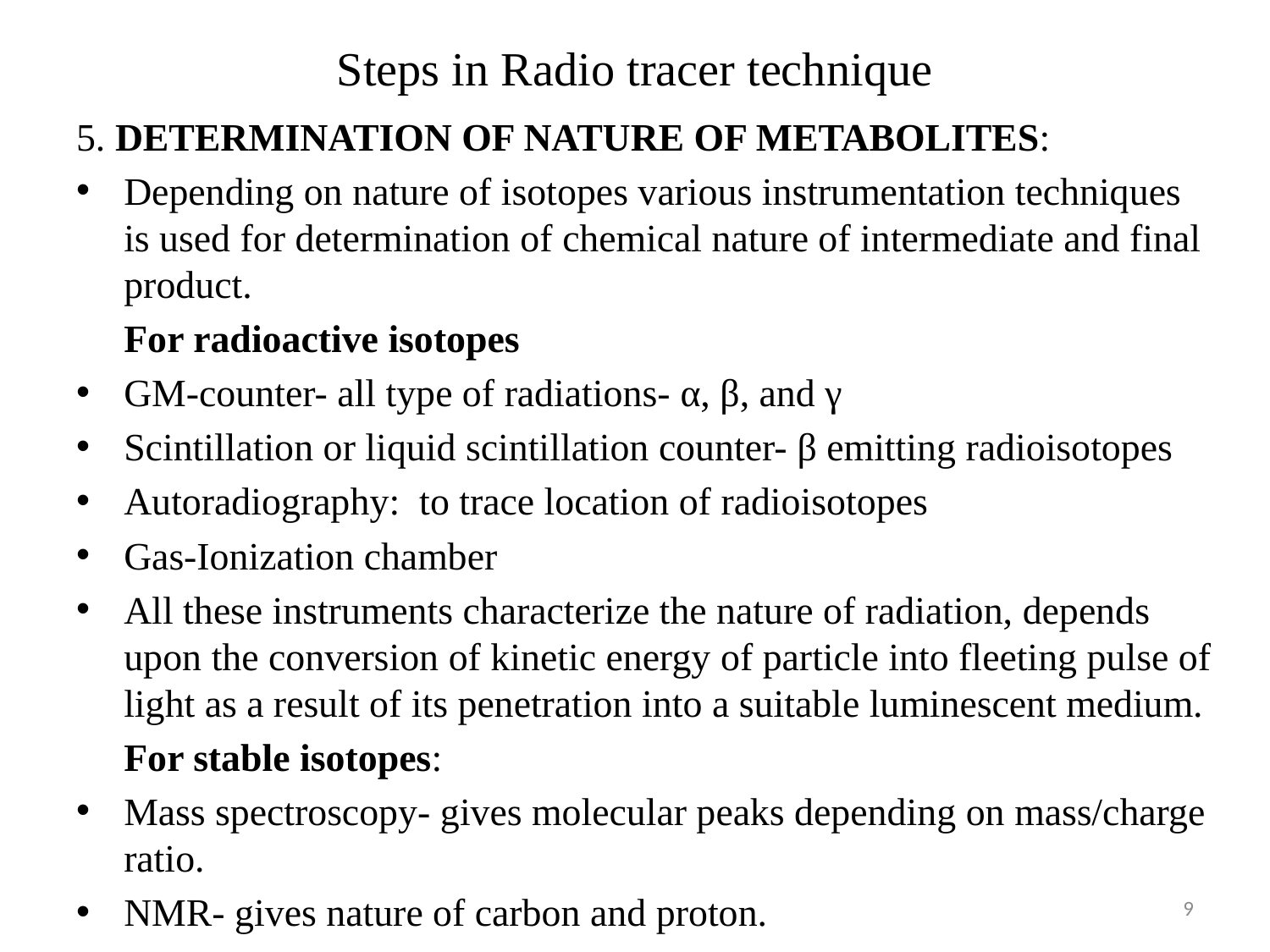

# Steps in Radio tracer technique
5. DETERMINATION OF NATURE OF METABOLITES:
Depending on nature of isotopes various instrumentation techniques is used for determination of chemical nature of intermediate and final product.
	For radioactive isotopes
GM-counter- all type of radiations- α, β, and γ
Scintillation or liquid scintillation counter- β emitting radioisotopes
Autoradiography:  to trace location of radioisotopes
Gas-Ionization chamber
All these instruments characterize the nature of radiation, depends upon the conversion of kinetic energy of particle into fleeting pulse of light as a result of its penetration into a suitable luminescent medium.
	For stable isotopes:
Mass spectroscopy- gives molecular peaks depending on mass/charge ratio.
NMR- gives nature of carbon and proton.

9